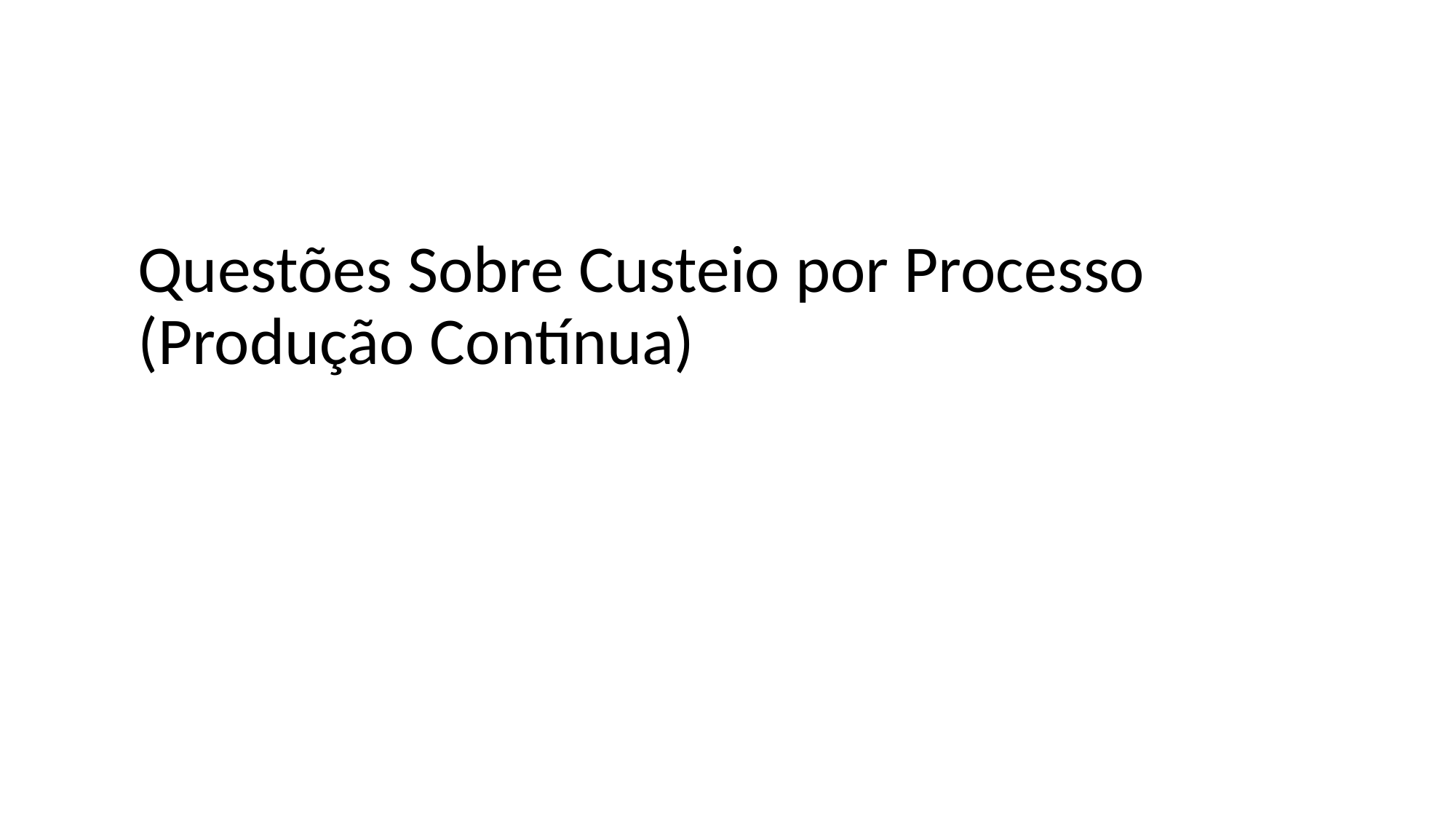

# Questões Sobre Custeio por Processo (Produção Contínua)